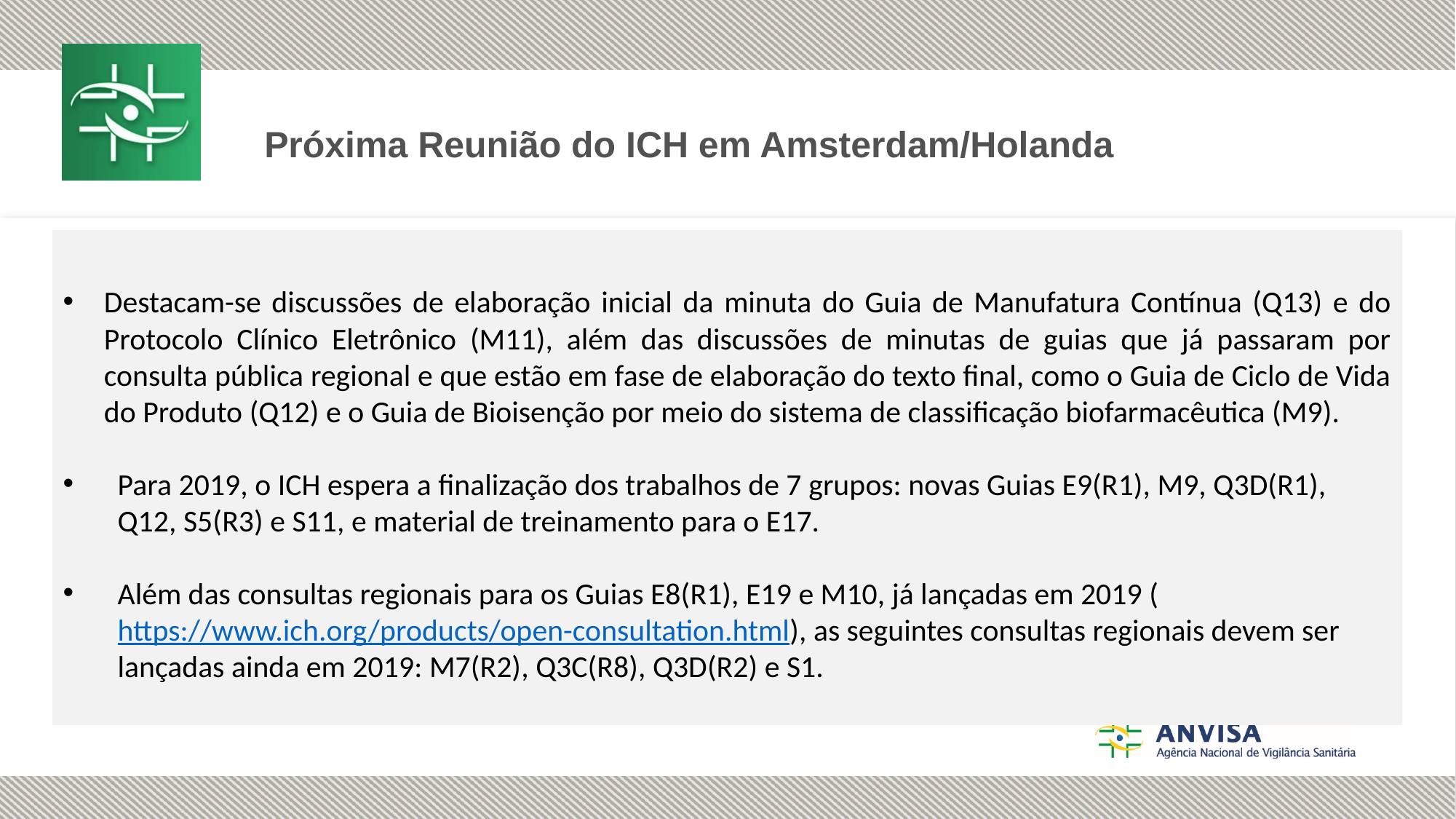

Próxima Reunião do ICH em Amsterdam/Holanda

Destacam-se discussões de elaboração inicial da minuta do Guia de Manufatura Contínua (Q13) e do Protocolo Clínico Eletrônico (M11), além das discussões de minutas de guias que já passaram por consulta pública regional e que estão em fase de elaboração do texto final, como o Guia de Ciclo de Vida do Produto (Q12) e o Guia de Bioisenção por meio do sistema de classificação biofarmacêutica (M9).

Para 2019, o ICH espera a finalização dos trabalhos de 7 grupos: novas Guias E9(R1), M9, Q3D(R1), Q12, S5(R3) e S11, e material de treinamento para o E17.
Além das consultas regionais para os Guias E8(R1), E19 e M10, já lançadas em 2019 (https://www.ich.org/products/open-consultation.html), as seguintes consultas regionais devem ser lançadas ainda em 2019: M7(R2), Q3C(R8), Q3D(R2) e S1.